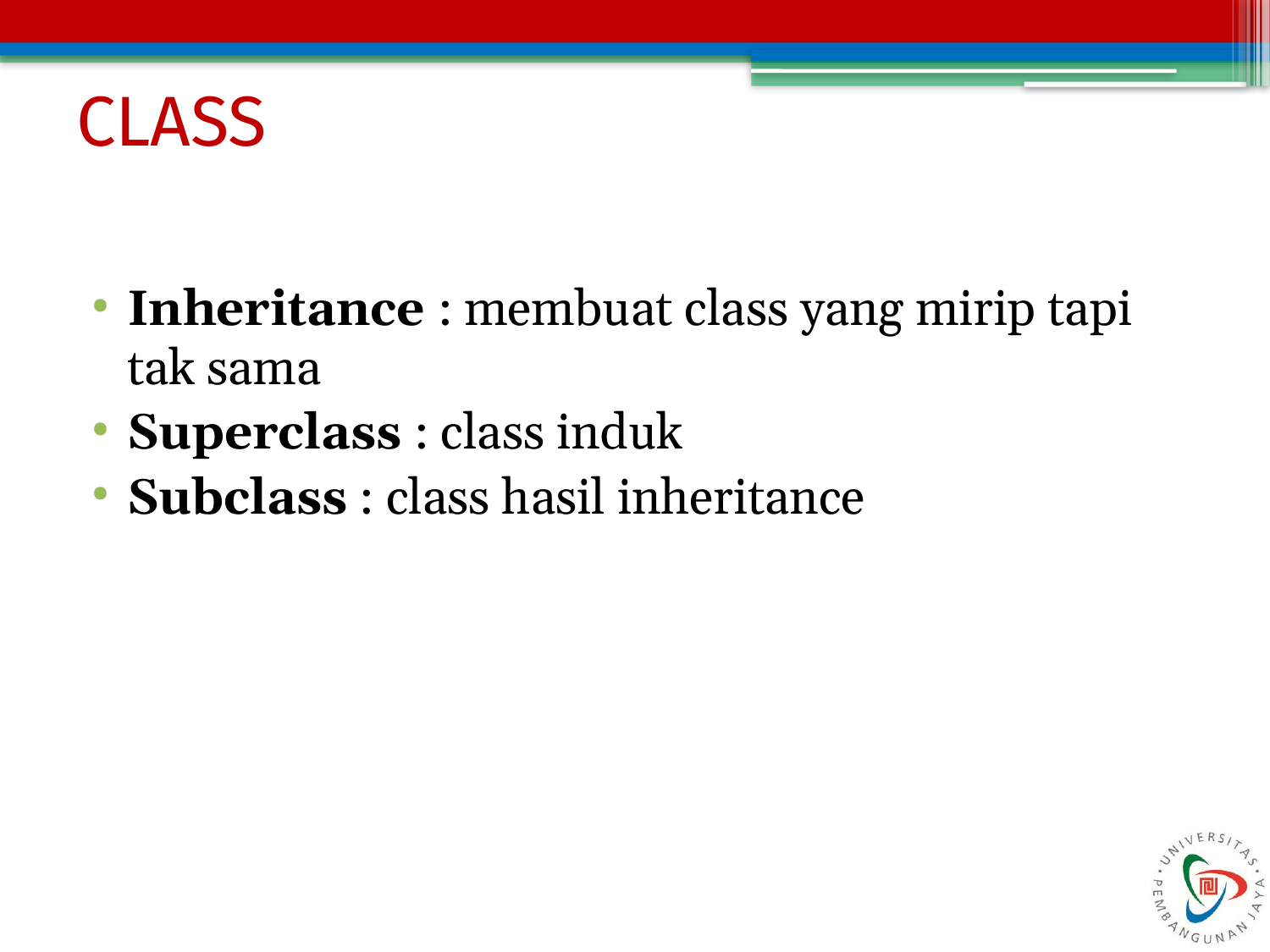

# CLASS
Inheritance : membuat class yang mirip tapi tak sama
Superclass : class induk
Subclass : class hasil inheritance